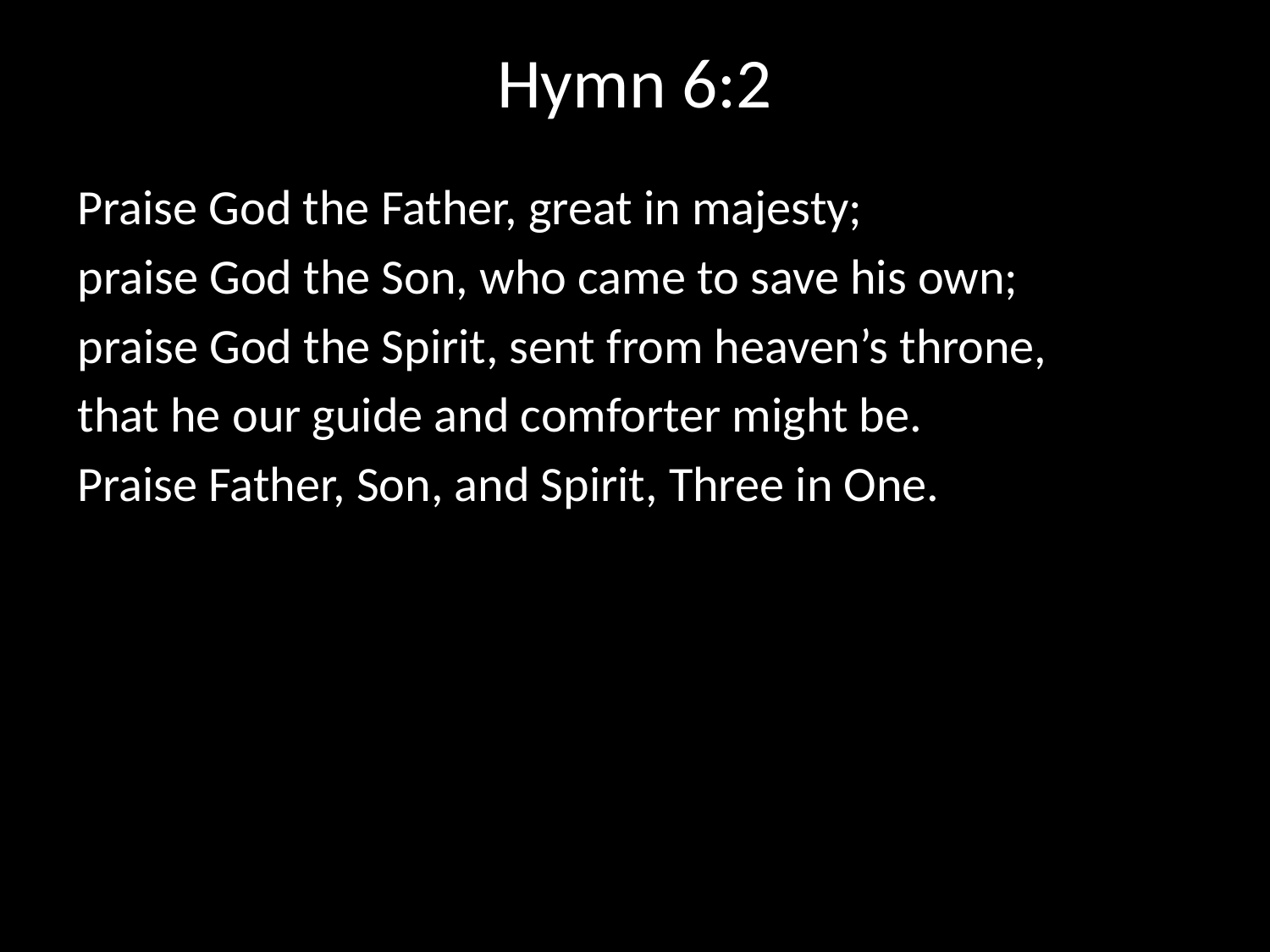

# Hymn 6:2
Praise God the Father, great in majesty;
praise God the Son, who came to save his own;
praise God the Spirit, sent from heaven’s throne,
that he our guide and comforter might be.
Praise Father, Son, and Spirit, Three in One.